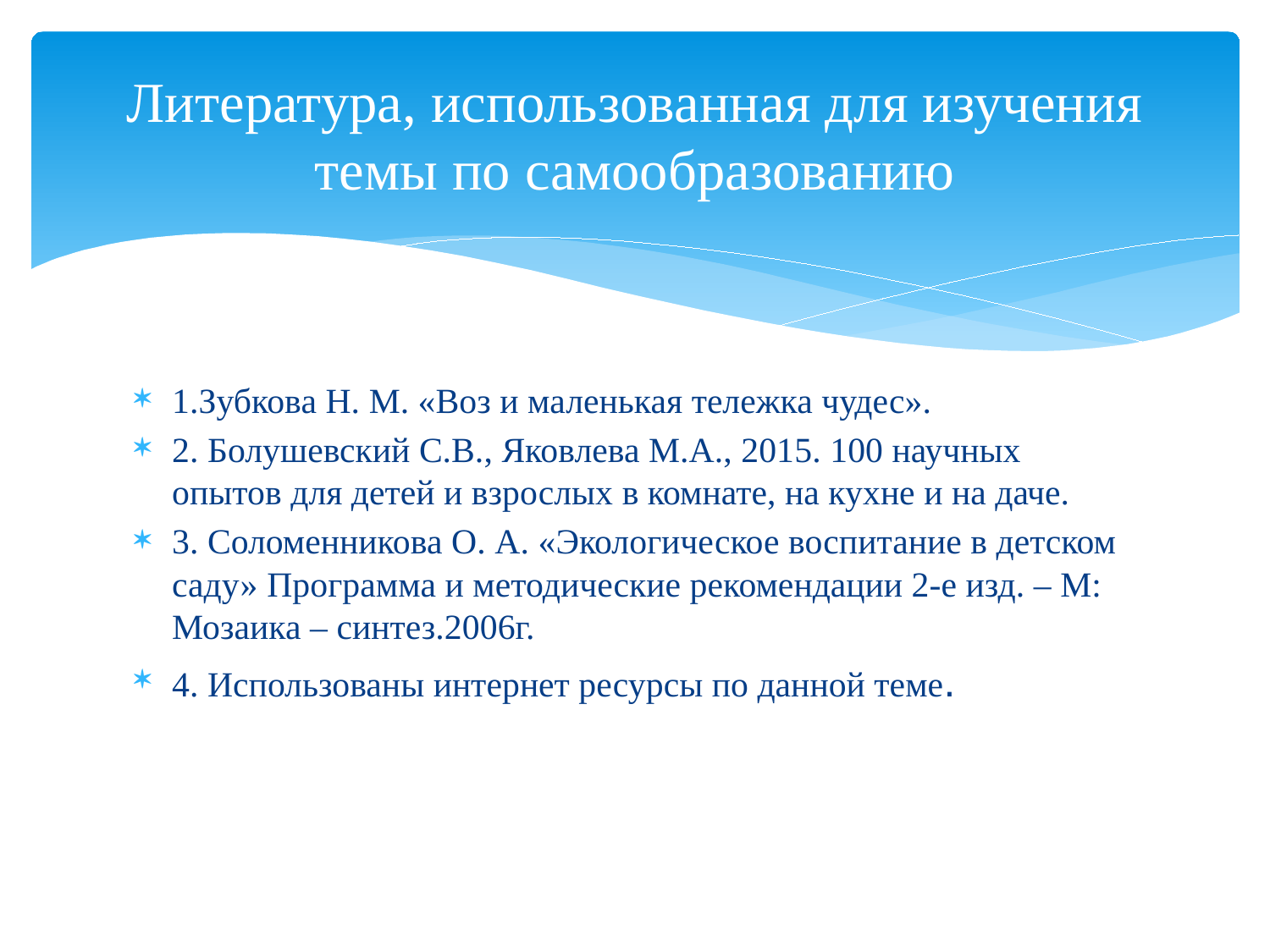

# Литература, использованная для изучения темы по самообразованию
1.Зубкова Н. М. «Воз и маленькая тележка чудес».
2. Болушевский С.В., Яковлева М.А., 2015. 100 научных опытов для детей и взрослых в комнате, на кухне и на даче.
3. Соломенникова О. А. «Экологическое воспитание в детском саду» Программа и методические рекомендации 2-е изд. – М: Мозаика – синтез.2006г.
4. Использованы интернет ресурсы по данной теме.